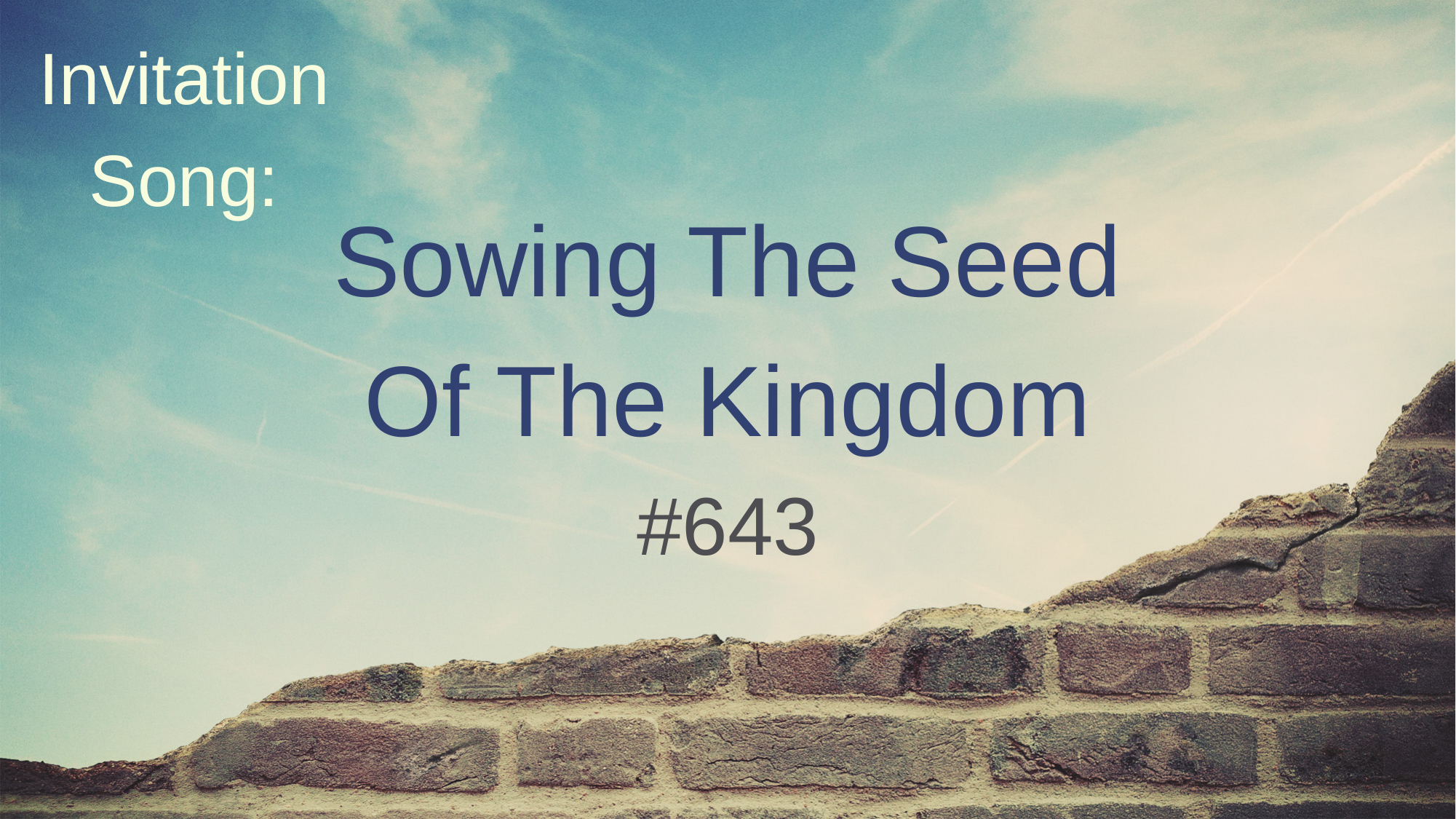

Invitation
Song:
Sowing The Seed
Of The Kingdom
#643